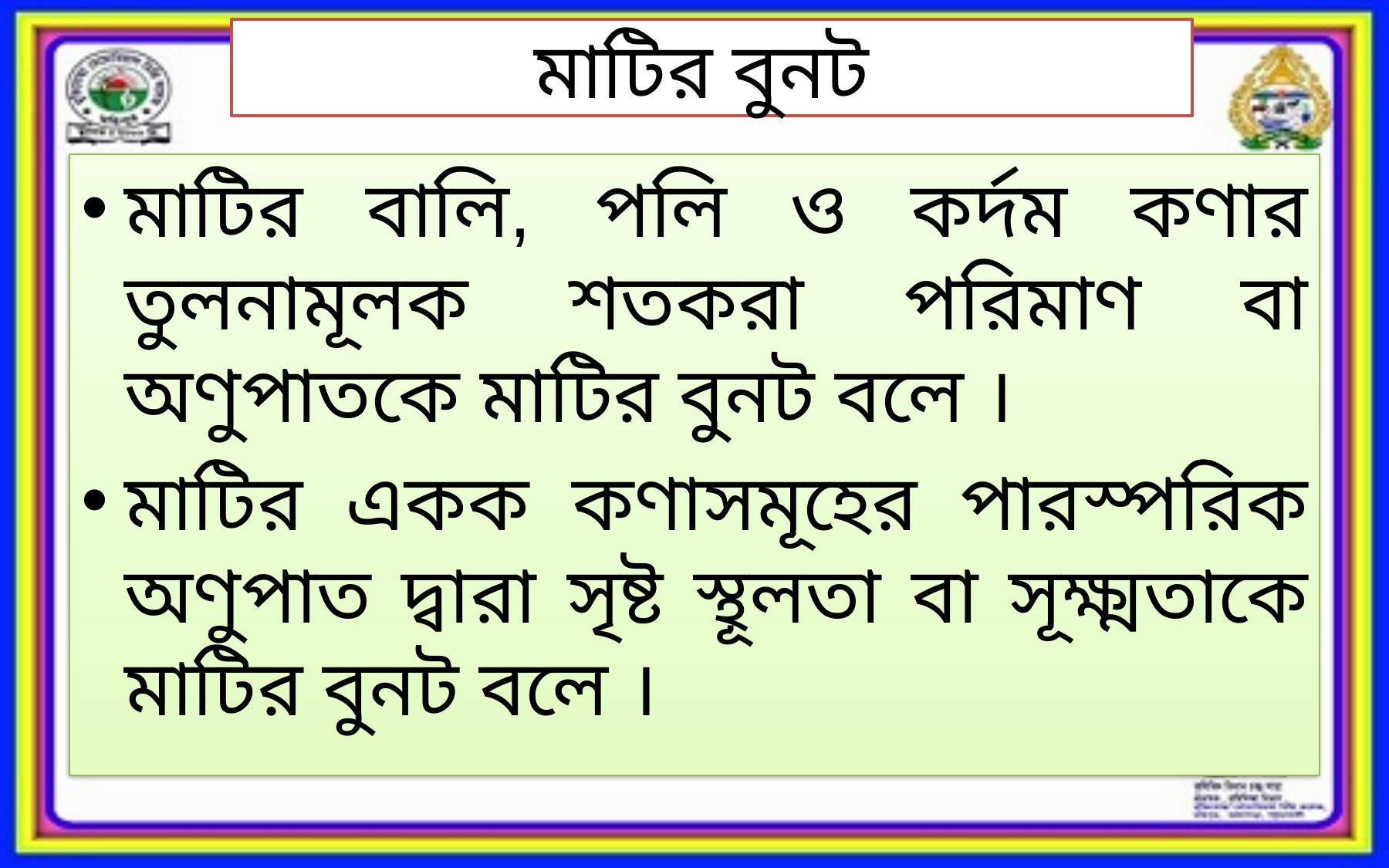

# মাটির বুনট
মাটির বালি, পলি ও কর্দম কণার তুলনামূলক শতকরা পরিমাণ বা অণুপাতকে মাটির বুনট বলে ।
মাটির একক কণাসমূহের পারস্পরিক অণুপাত দ্বারা সৃষ্ট স্থূলতা বা সূক্ষ্মতাকে মাটির বুনট বলে ।